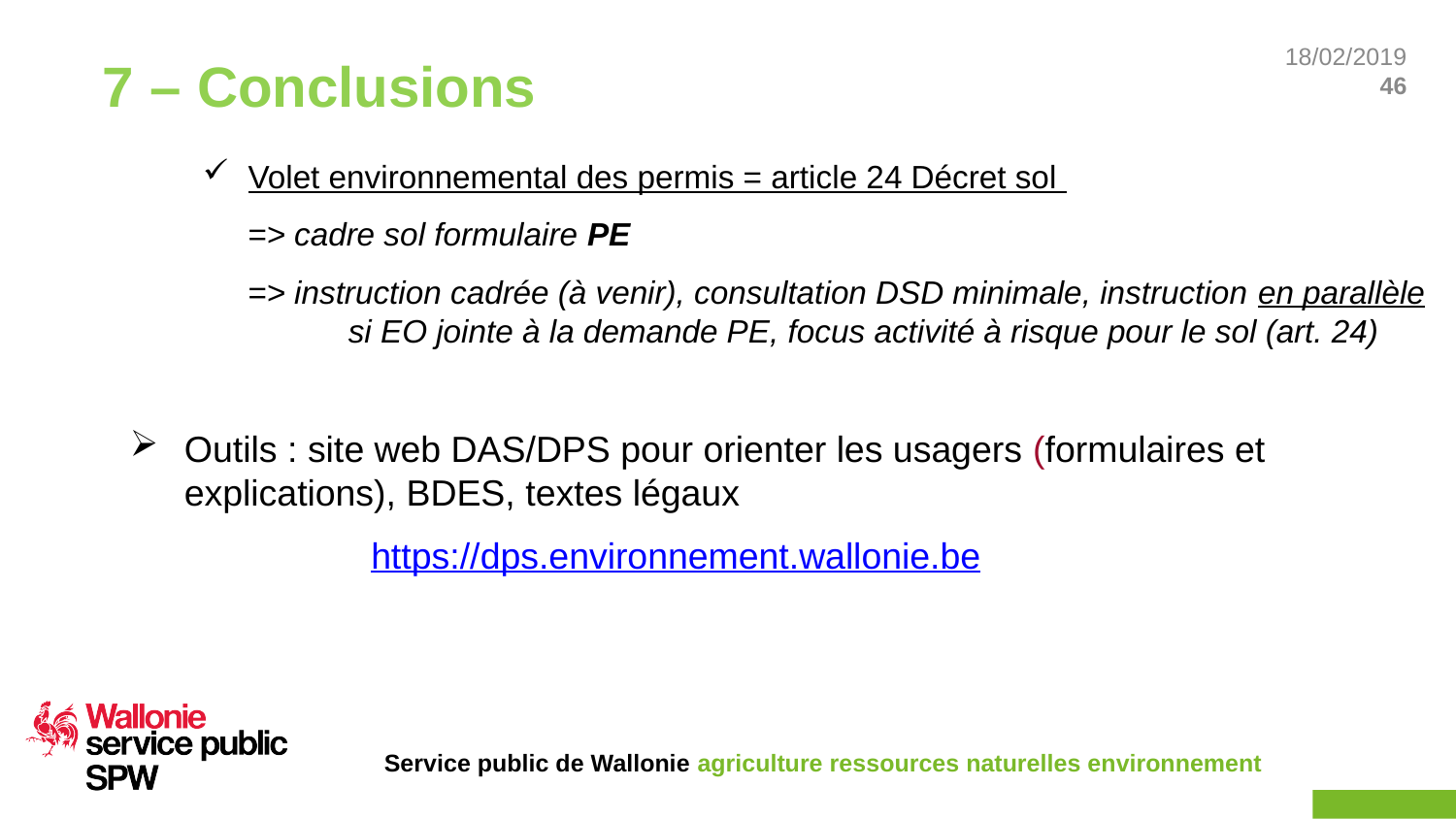

# 7 – Conclusions
Volet environnemental des permis = article 24 Décret sol
     => cadre sol formulaire PE
     => instruction cadrée (à venir), consultation DSD minimale, instruction en parallèle 	si EO jointe à la demande PE, focus activité à risque pour le sol (art. 24)

Outils : site web DAS/DPS pour orienter les usagers (formulaires et explications), BDES, textes légaux
https://dps.environnement.wallonie.be